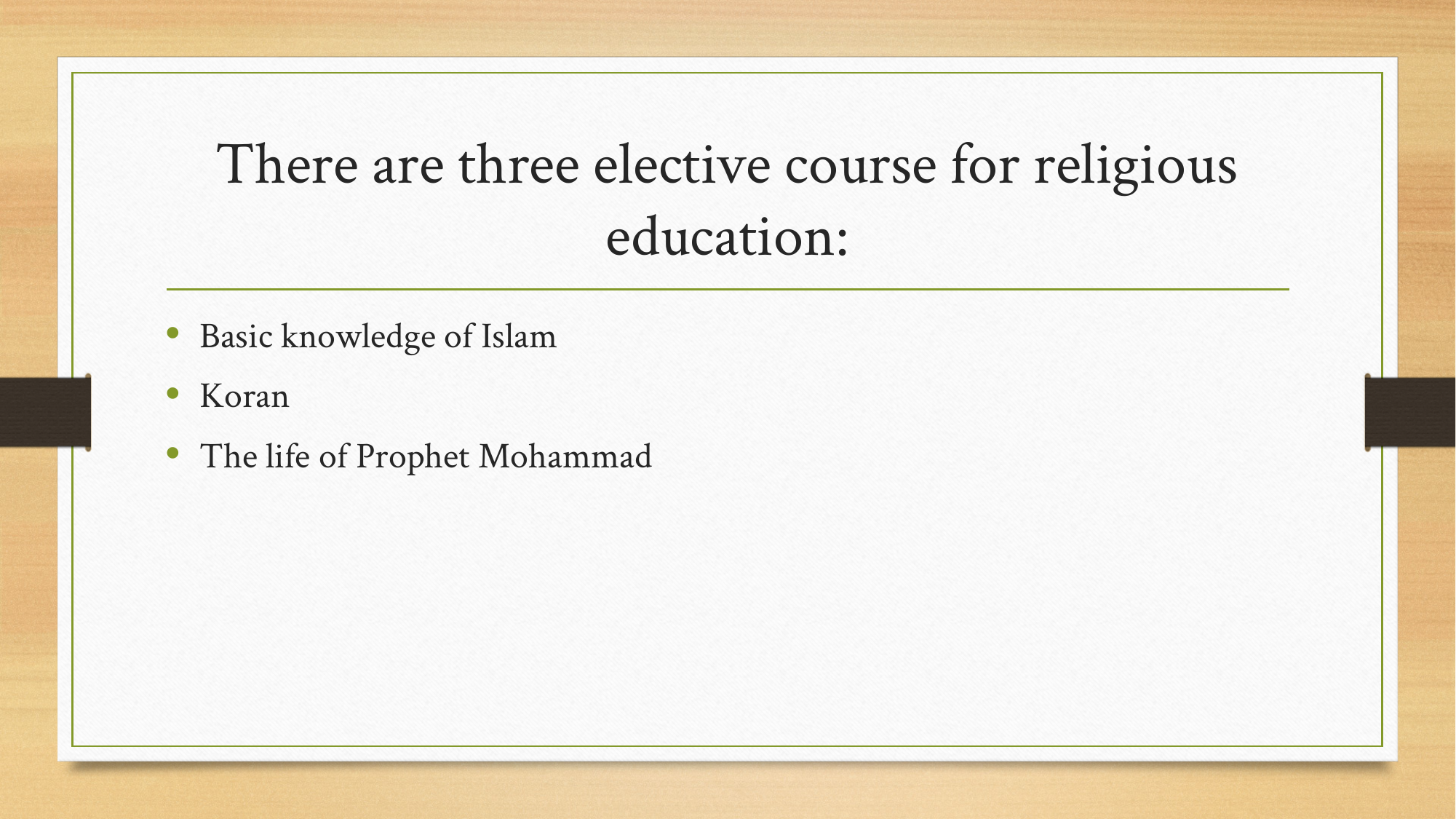

# There are three elective course for religious education:
Basic knowledge of Islam
Koran
The life of Prophet Mohammad